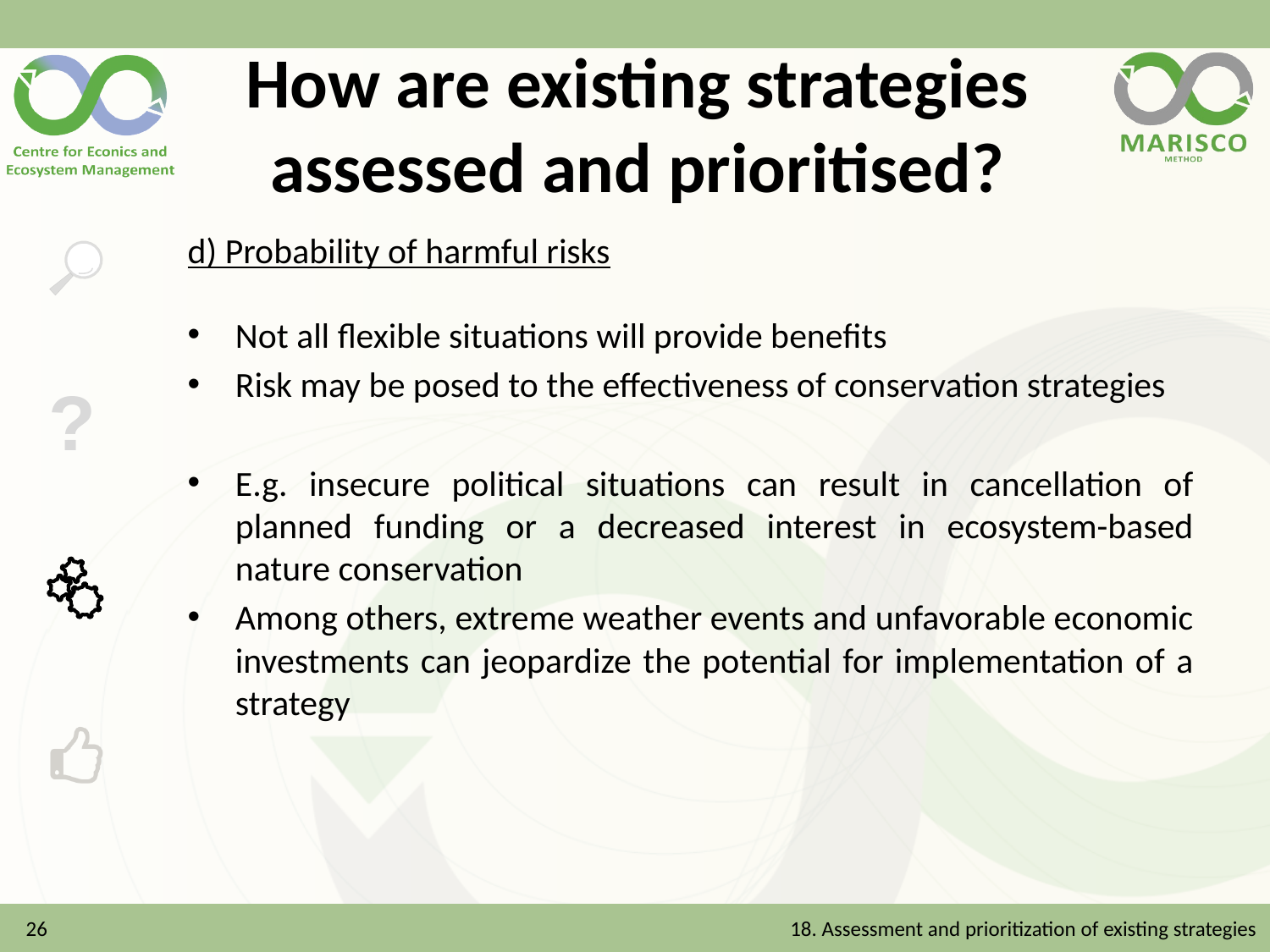

# How are existing strategies assessed and prioritised?
d) Probability of harmful risks

Not all flexible situations will provide benefits
Risk may be posed to the effectiveness of conservation strategies

E.g. insecure political situations can result in cancellation of planned funding or a decreased interest in ecosystem-based nature conservation
Among others, extreme weather events and unfavorable economic investments can jeopardize the potential for implementation of a strategy
26
18. Assessment and prioritization of existing strategies